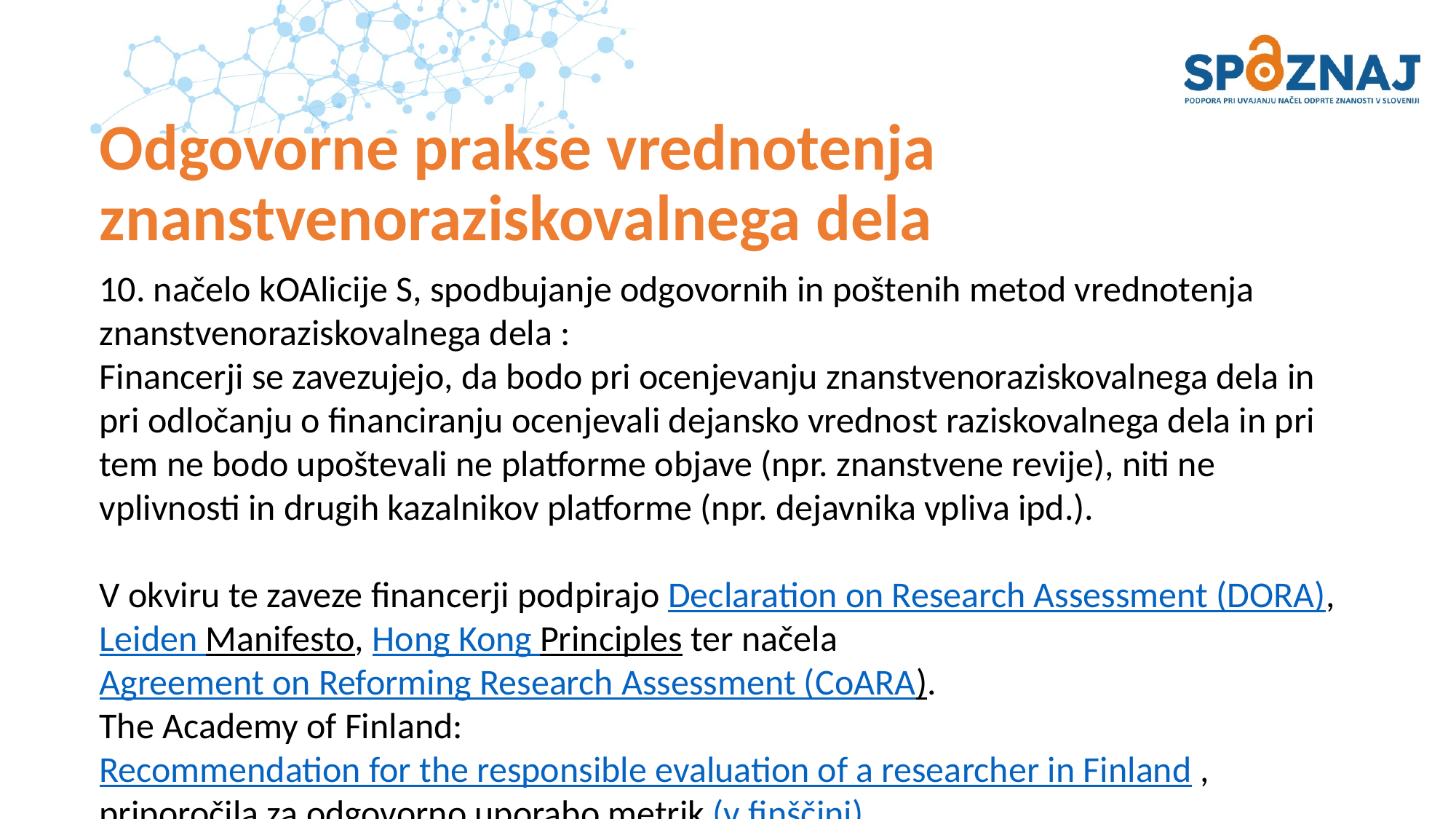

# Odgovorne prakse vrednotenja znanstvenoraziskovalnega dela
10. načelo kOAlicije S, spodbujanje odgovornih in poštenih metod vrednotenja znanstvenoraziskovalnega dela :
Financerji se zavezujejo, da bodo pri ocenjevanju znanstvenoraziskovalnega dela in pri odločanju o financiranju ocenjevali dejansko vrednost raziskovalnega dela in pri tem ne bodo upoštevali ne platforme objave (npr. znanstvene revije), niti ne vplivnosti in drugih kazalnikov platforme (npr. dejavnika vpliva ipd.).

V okviru te zaveze financerji podpirajo Declaration on Research Assessment (DORA), Leiden Manifesto, Hong Kong Principles ter načela Agreement on Reforming Research Assessment (CoARA).
The Academy of Finland: Recommendation for the responsible evaluation of a researcher in Finland , priporočila za odgovorno uporabo metrik (v finščini) .